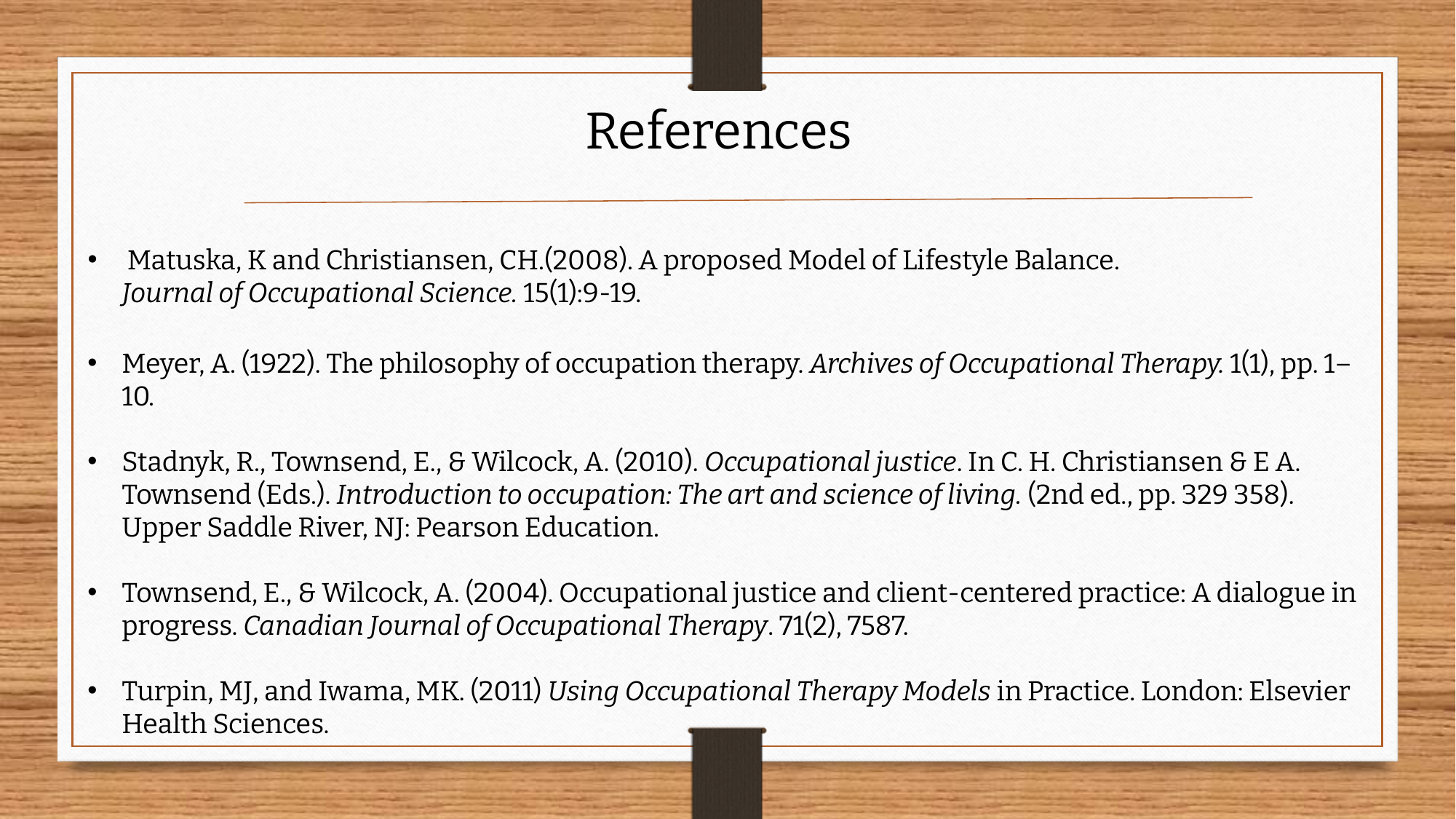

References
 Matuska, K and Christiansen, CH.(2008). A proposed Model of Lifestyle Balance. Journal of Occupational Science. 15(1):9-19.
Meyer, A. (1922). The philosophy of occupation therapy. Archives of Occupational Therapy. 1(1), pp. 1–10.

Stadnyk, R., Townsend, E., & Wilcock, A. (2010). Occupational justice. In C. H. Christiansen & E A. Townsend (Eds.). Introduction to occupation: The art and science of living. (2nd ed., pp. 329 358). Upper Saddle River, NJ: Pearson Education.

Townsend, E., & Wilcock, A. (2004). Occupational justice and client-centered practice: A dialogue in progress. Canadian Journal of Occupational Therapy. 71(2), 7587.

Turpin, MJ, and Iwama, MK. (2011) Using Occupational Therapy Models in Practice. London: Elsevier Health Sciences.